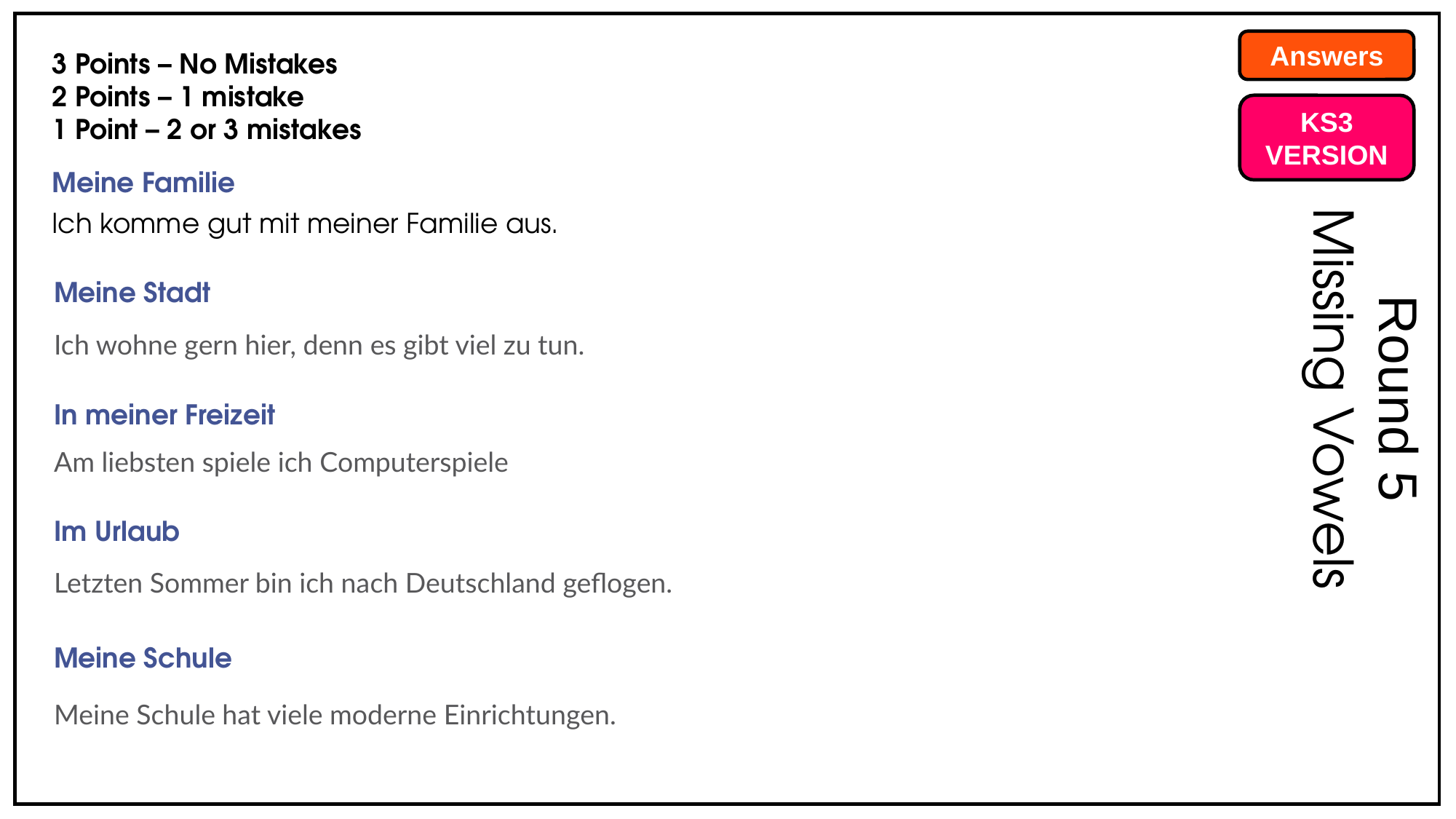

Answers
3 Points – No Mistakes
2 Points – 1 mistake
1 Point – 2 or 3 mistakes
KS3 VERSION
Meine Familie
Ich komme gut mit meiner Familie aus.

Meine Stadt
Ich wohne gern hier, denn es gibt viel zu tun.
Round 5
Missing Vowels
In meiner Freizeit
Am liebsten spiele ich Computerspiele
Im Urlaub
Letzten Sommer bin ich nach Deutschland geflogen.
Meine Schule
Meine Schule hat viele moderne Einrichtungen.